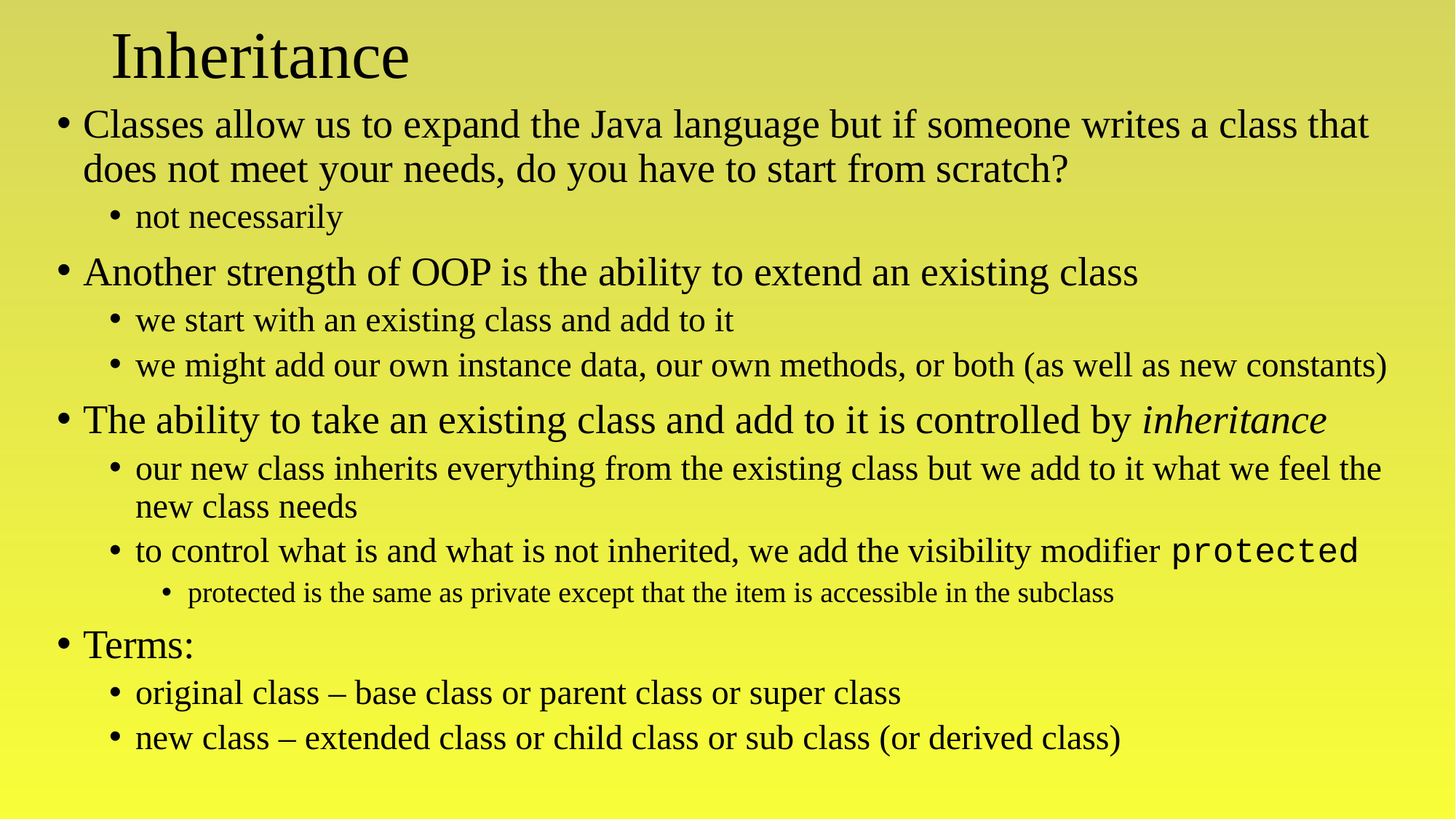

# Inheritance
Classes allow us to expand the Java language but if someone writes a class that does not meet your needs, do you have to start from scratch?
not necessarily
Another strength of OOP is the ability to extend an existing class
we start with an existing class and add to it
we might add our own instance data, our own methods, or both (as well as new constants)
The ability to take an existing class and add to it is controlled by inheritance
our new class inherits everything from the existing class but we add to it what we feel the new class needs
to control what is and what is not inherited, we add the visibility modifier protected
protected is the same as private except that the item is accessible in the subclass
Terms:
original class – base class or parent class or super class
new class – extended class or child class or sub class (or derived class)